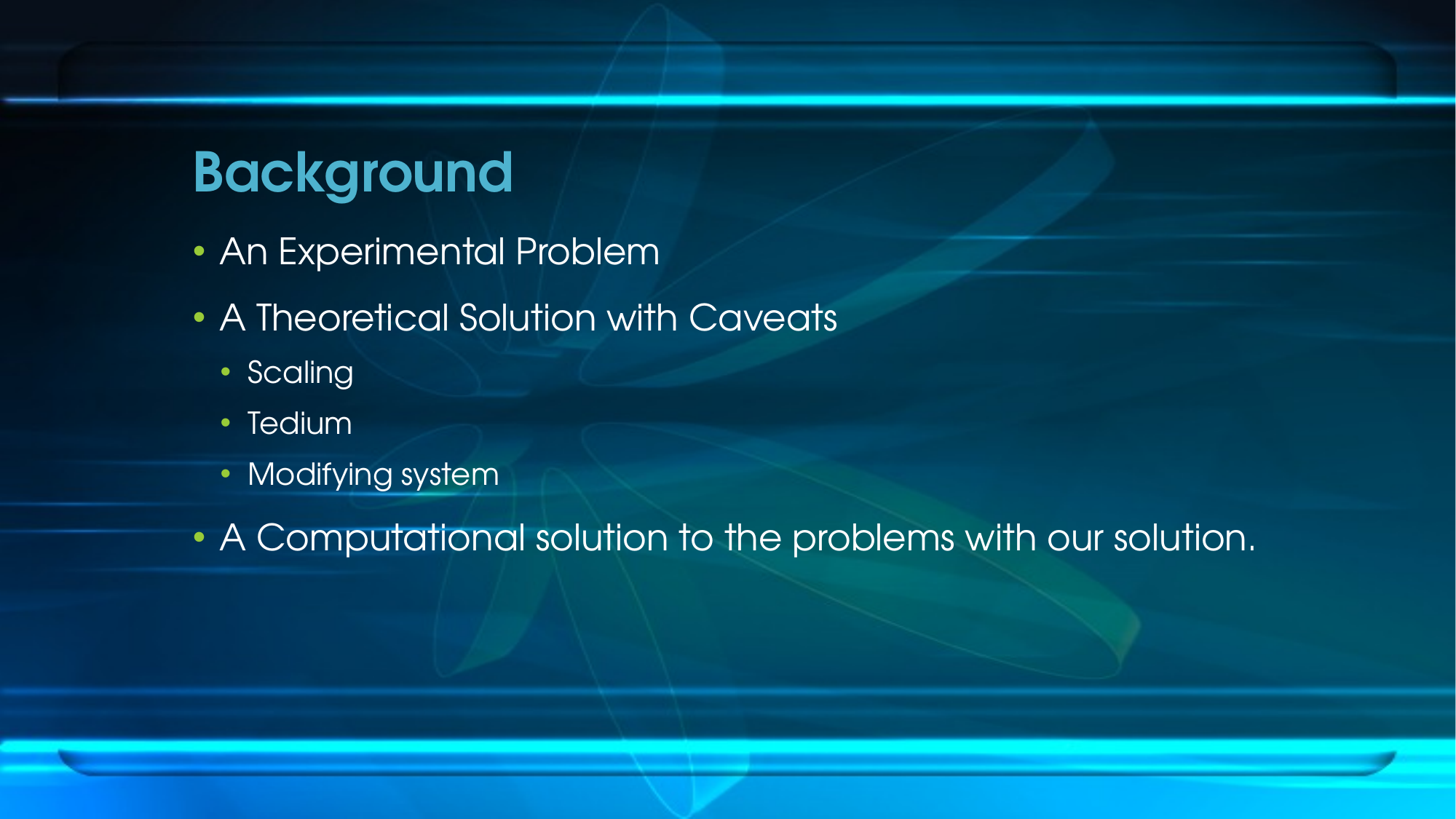

# Background
An Experimental Problem
A Theoretical Solution with Caveats
Scaling
Tedium
Modifying system
A Computational solution to the problems with our solution.